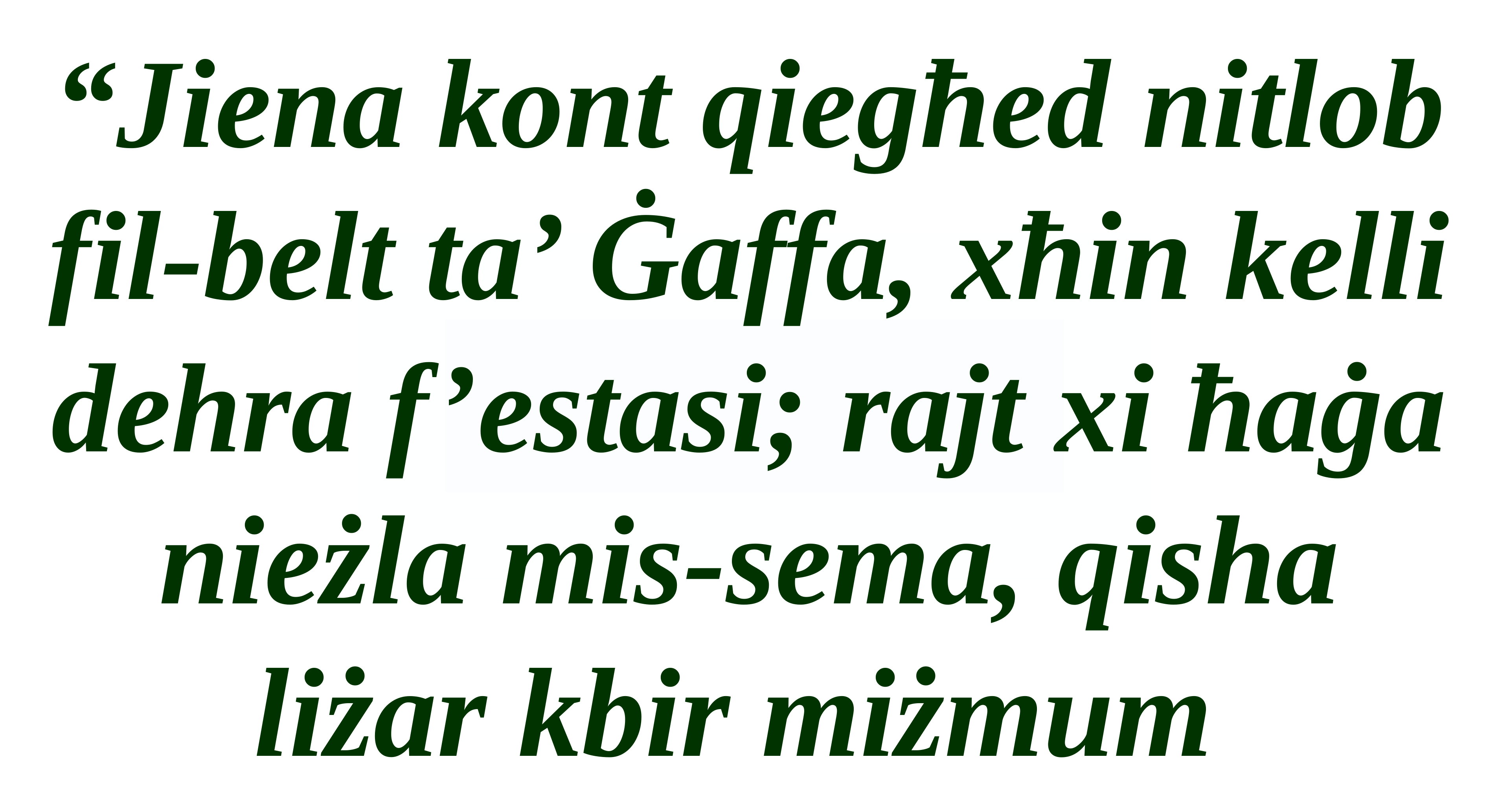

“Jiena kont qiegħed nitlob fil-belt ta’ Ġaffa, xħin kelli dehra f’estasi; rajt xi ħaġa nieżla mis-sema, qisha liżar kbir miżmum